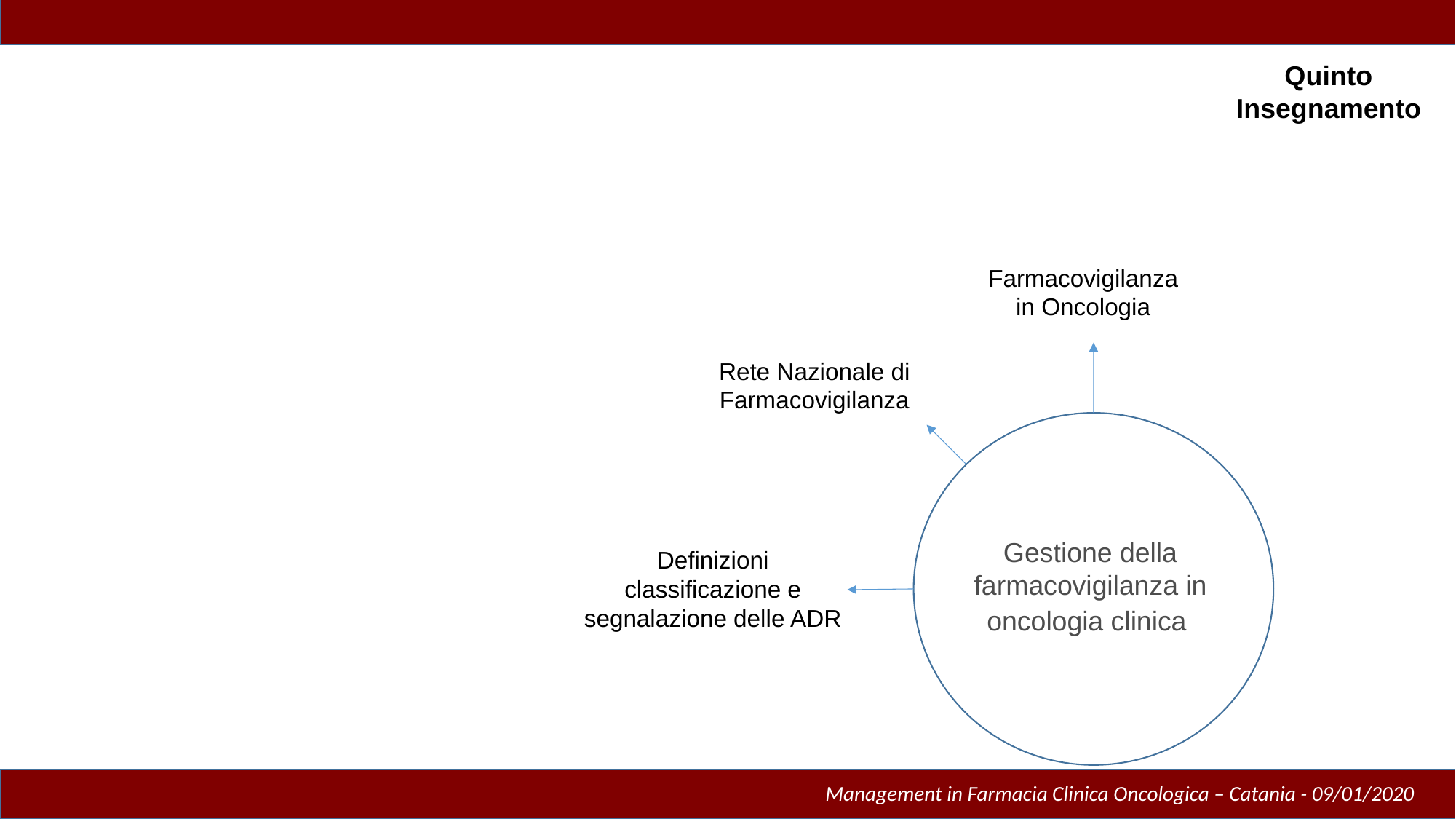

Quinto
Insegnamento
Farmacovigilanza in Oncologia
Rete Nazionale di Farmacovigilanza

Gestione della farmacovigilanza in oncologia clinica
Definizioni classificazione e segnalazione delle ADR

Management in Farmacia Clinica Oncologica – Catania - 09/01/2020